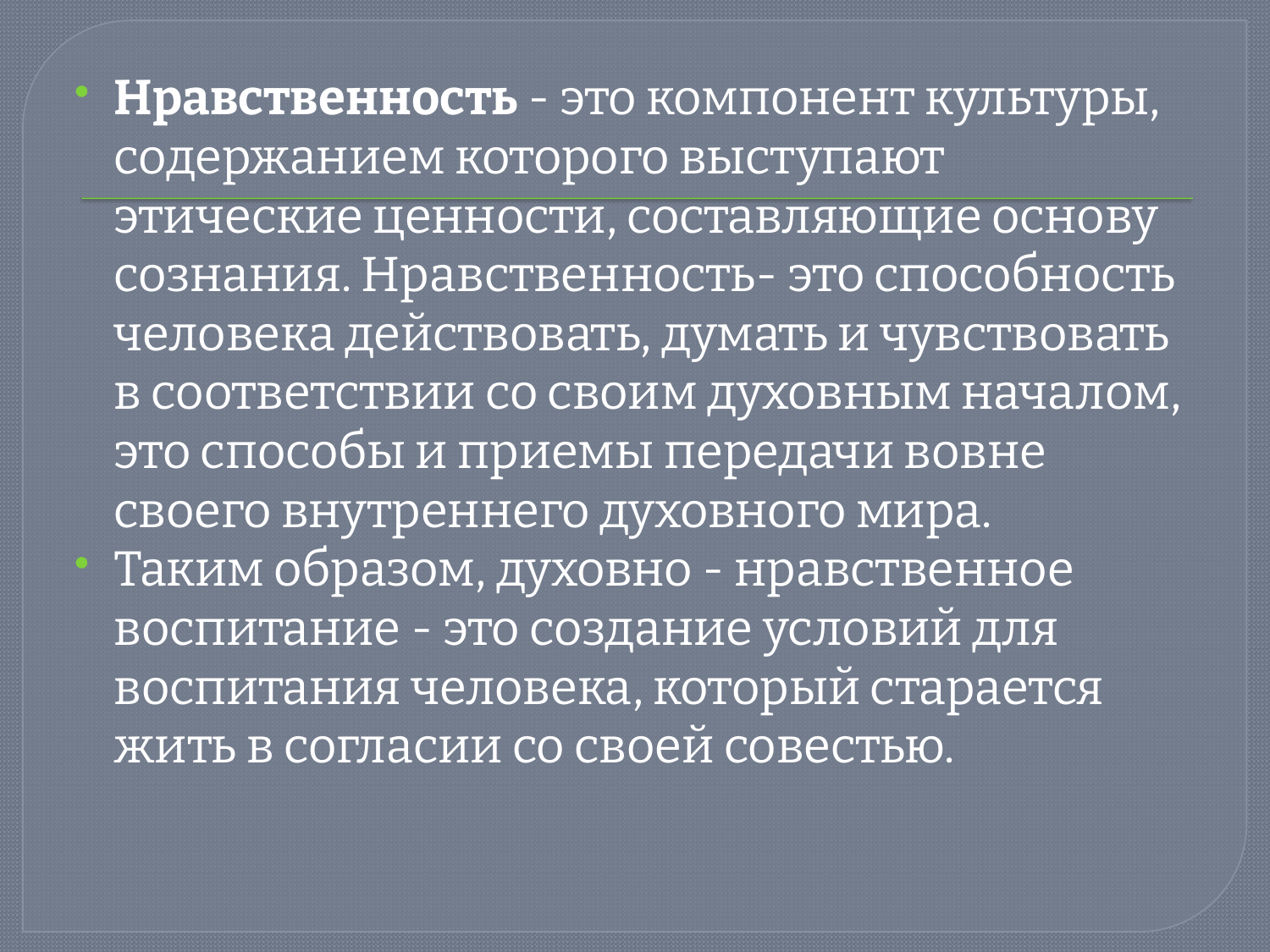

#
Нравственность - это компонент культуры, содержанием которого выступают этические ценности, составляющие основу сознания. Нравственность- это способность человека действовать, думать и чувствовать в соответствии со своим духовным началом, это способы и приемы передачи вовне своего внутреннего духовного мира.
Таким образом, духовно - нравственное воспитание - это создание условий для воспитания человека, который старается жить в согласии со своей совестью.